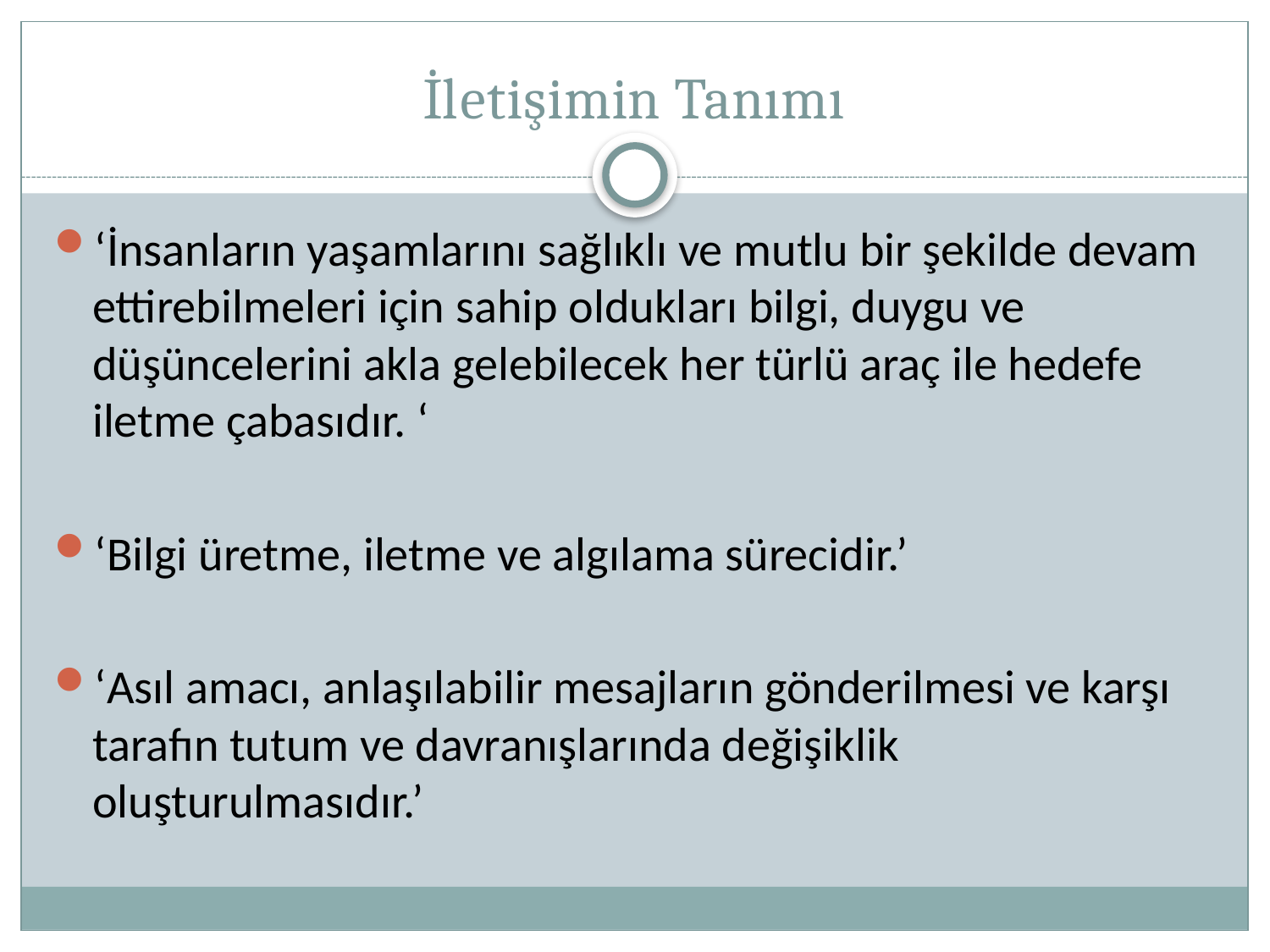

# İletişimin Tanımı
‘İnsanların yaşamlarını sağlıklı ve mutlu bir şekilde devam ettirebilmeleri için sahip oldukları bilgi, duygu ve düşüncelerini akla gelebilecek her türlü araç ile hedefe iletme çabasıdır. ‘

‘Bilgi üretme, iletme ve algılama sürecidir.’

‘Asıl amacı, anlaşılabilir mesajların gönderilmesi ve karşı tarafın tutum ve davranışlarında değişiklik oluşturulmasıdır.’